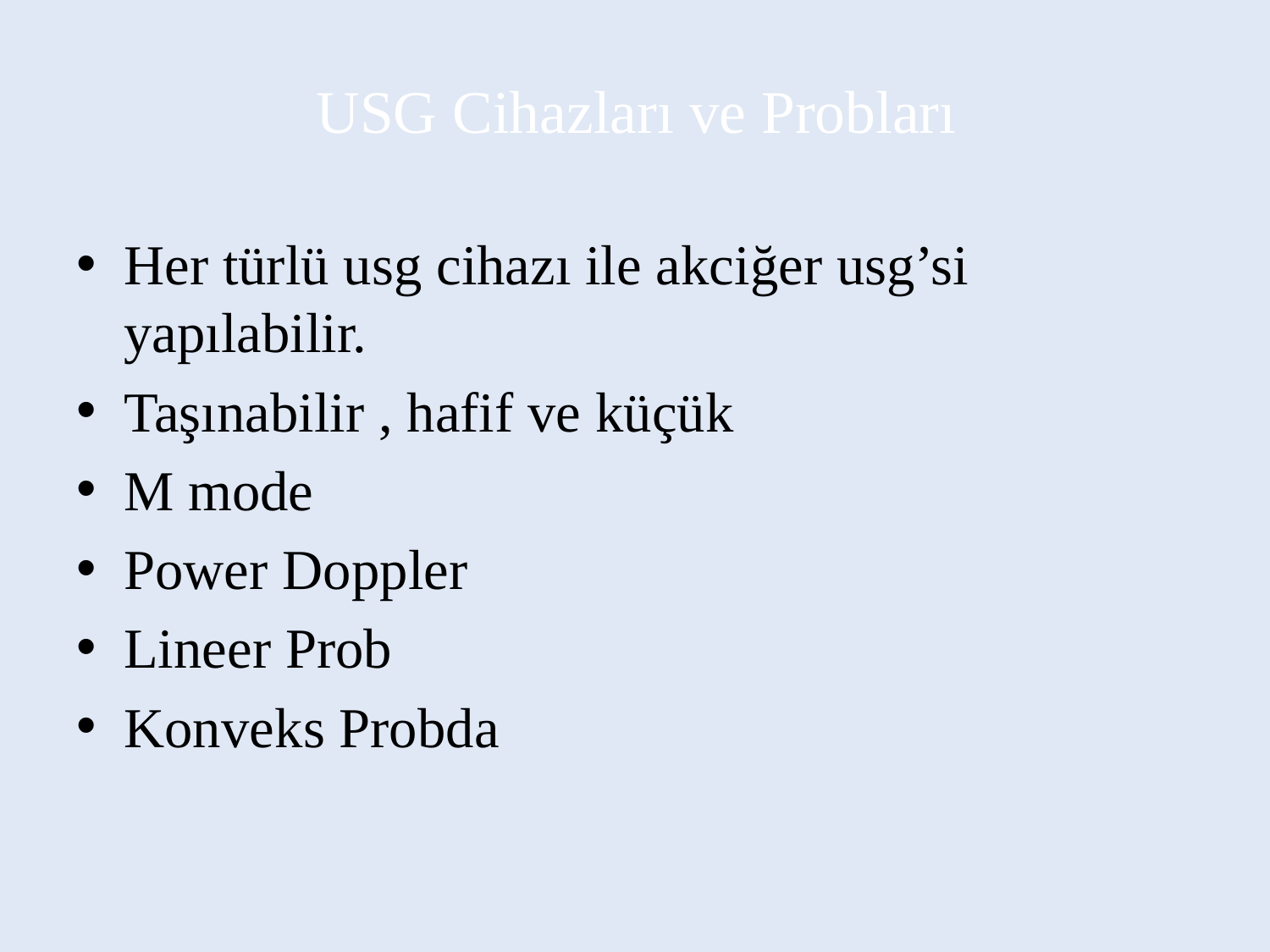

# USG Cihazları ve Probları
Her türlü usg cihazı ile akciğer usg’si yapılabilir.
Taşınabilir , hafif ve küçük
M mode
Power Doppler
Lineer Prob
Konveks Probda